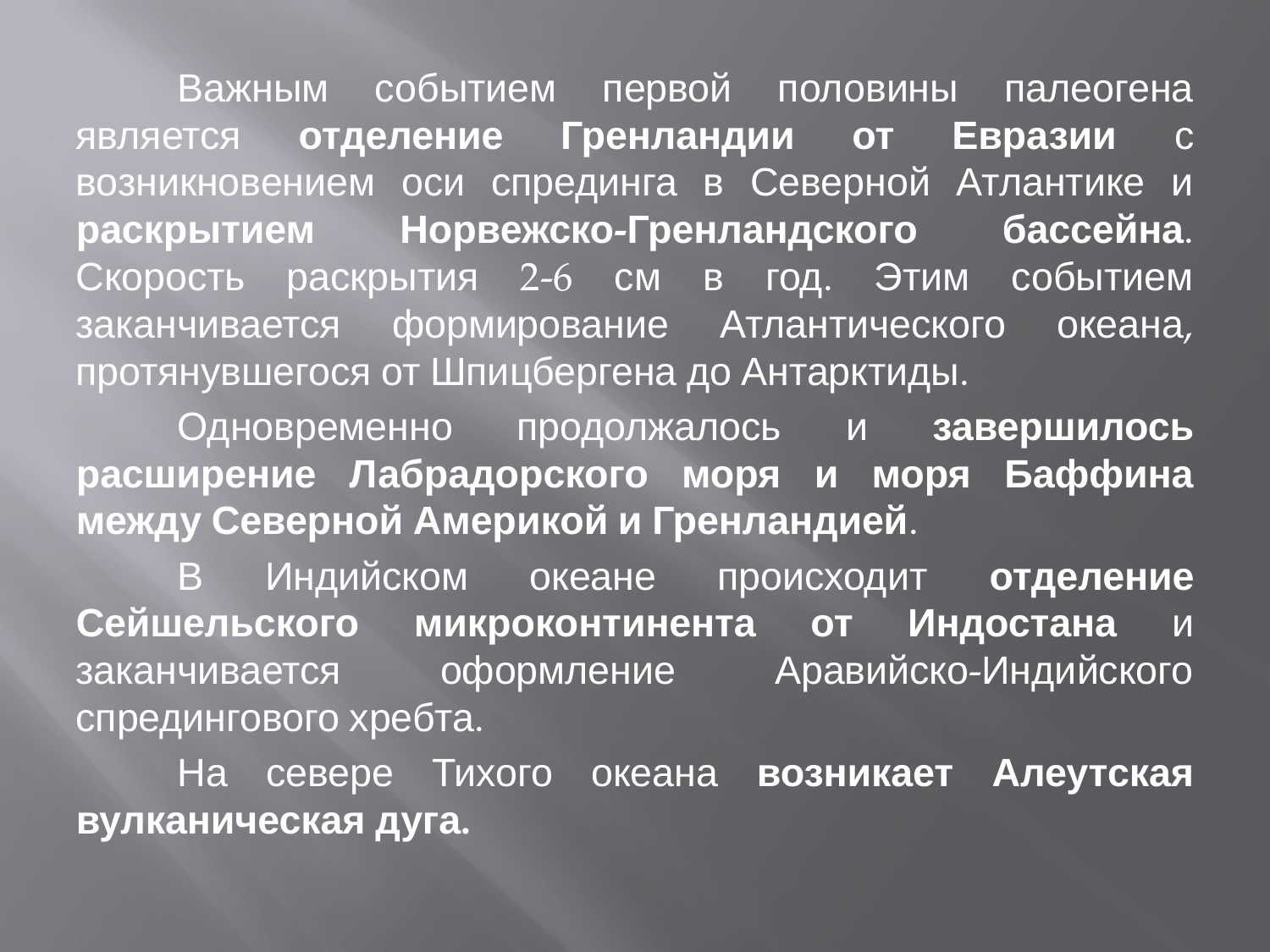

Важным событием первой половины палеогена является отделение Гренландии от Евразии с возникновением оси спрединга в Северной Атлантике и раскрытием Норвежско-Гренландского бассейна. Скорость раскрытия 2-6 см в год. Этим событием заканчивается формирование Атлантического океана, протянувшегося от Шпицбергена до Антарктиды.
	Одновременно продолжалось и завершилось расширение Лабрадорского моря и моря Баффина между Северной Америкой и Гренландией.
	В Индийском океане происходит отделение Сейшельского микроконтинента от Индостана и заканчивается оформление Аравийско-Индийского спредингового хребта.
	На севере Тихого океана возникает Алеутская вулканическая дуга.